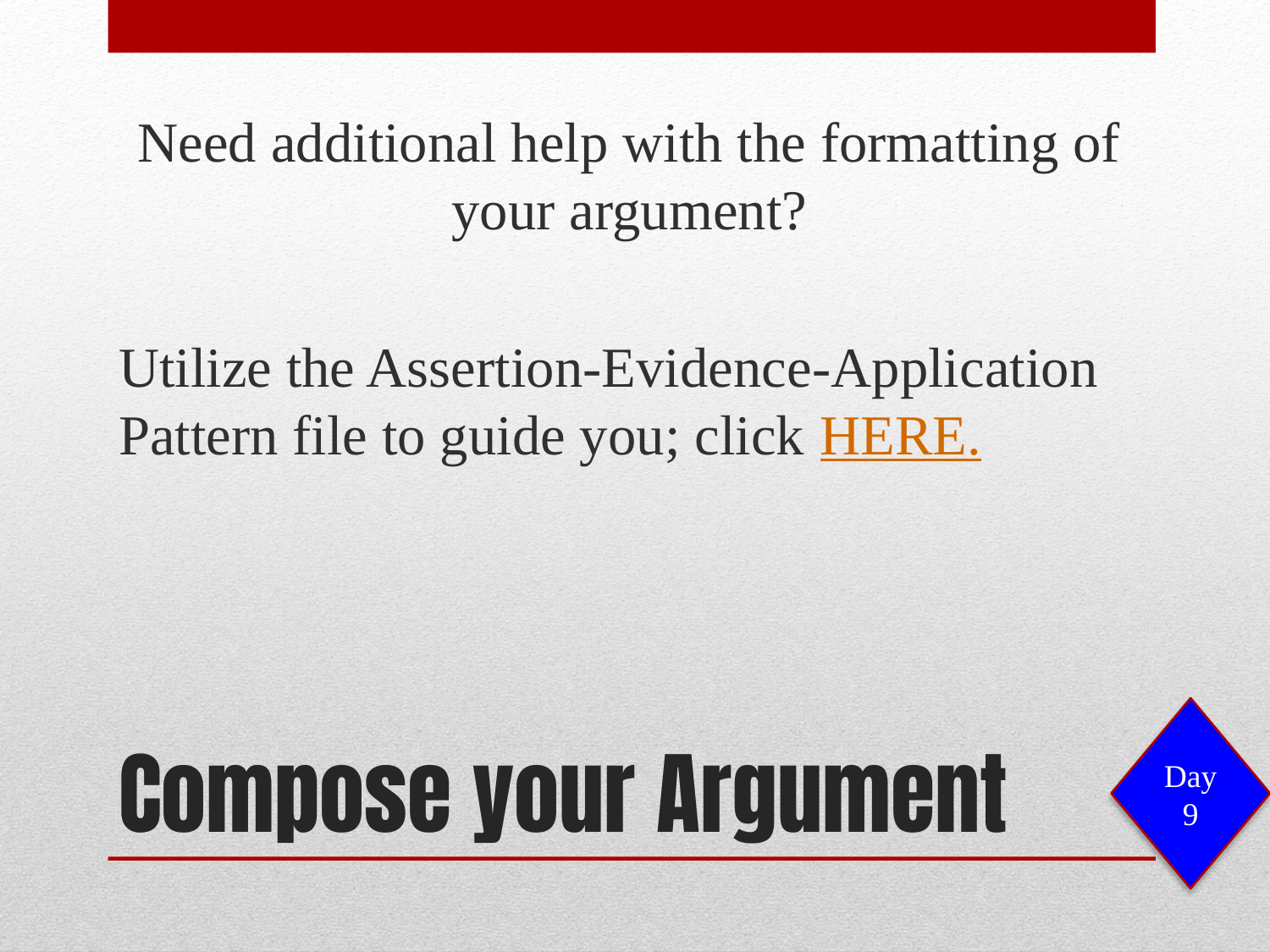

Need additional help with the formatting of your argument?

Utilize the Assertion-Evidence-Application 	Pattern file to guide you; click HERE.

# Compose your Argument
Day 9